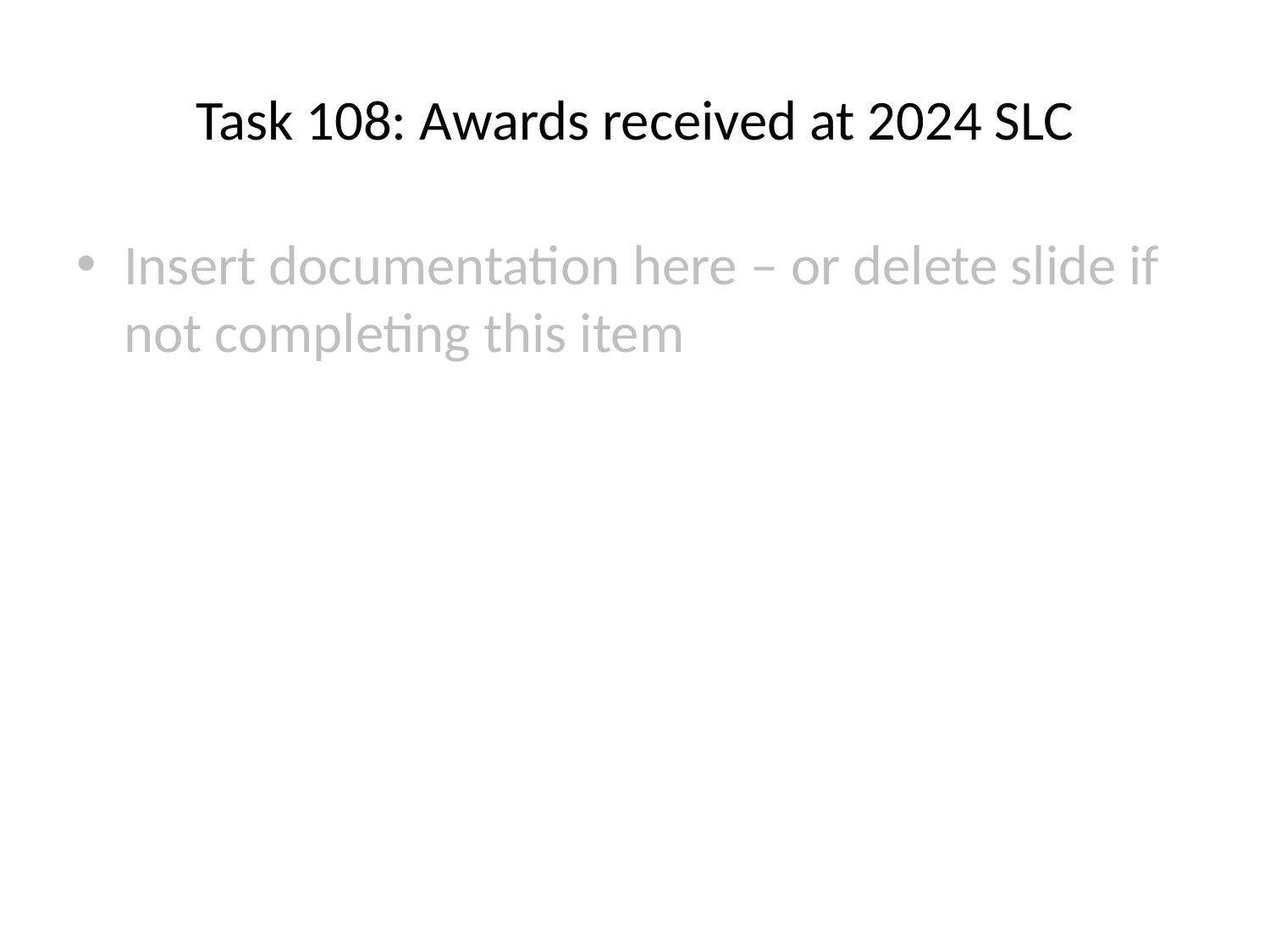

# Task 108: Awards received at 2024 SLC
Insert documentation here – or delete slide if not completing this item